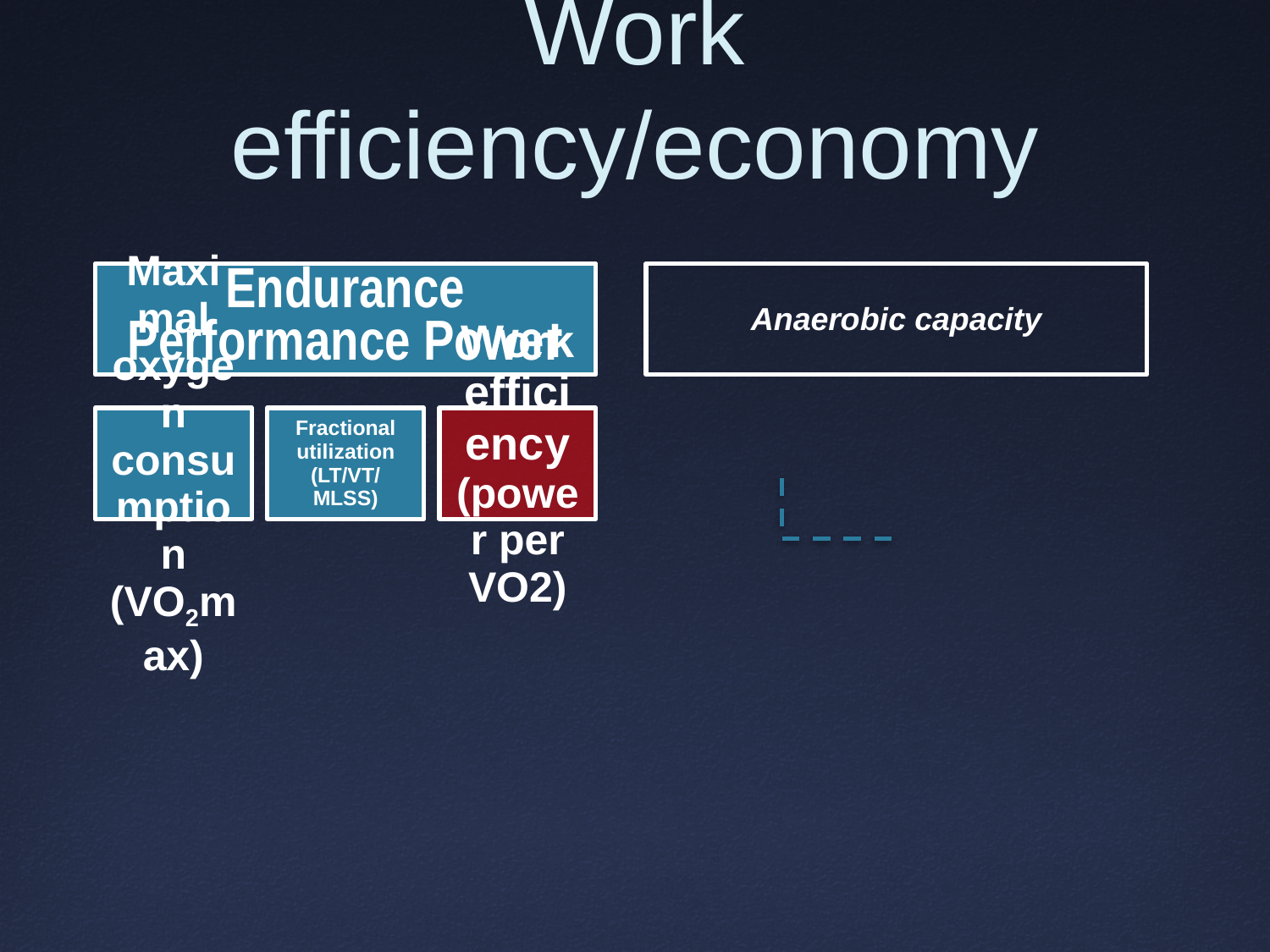

# Work efficiency/economy
(VO2max)
(LT/VT/MLSS)
Work efficiency
Anaerobic capacity